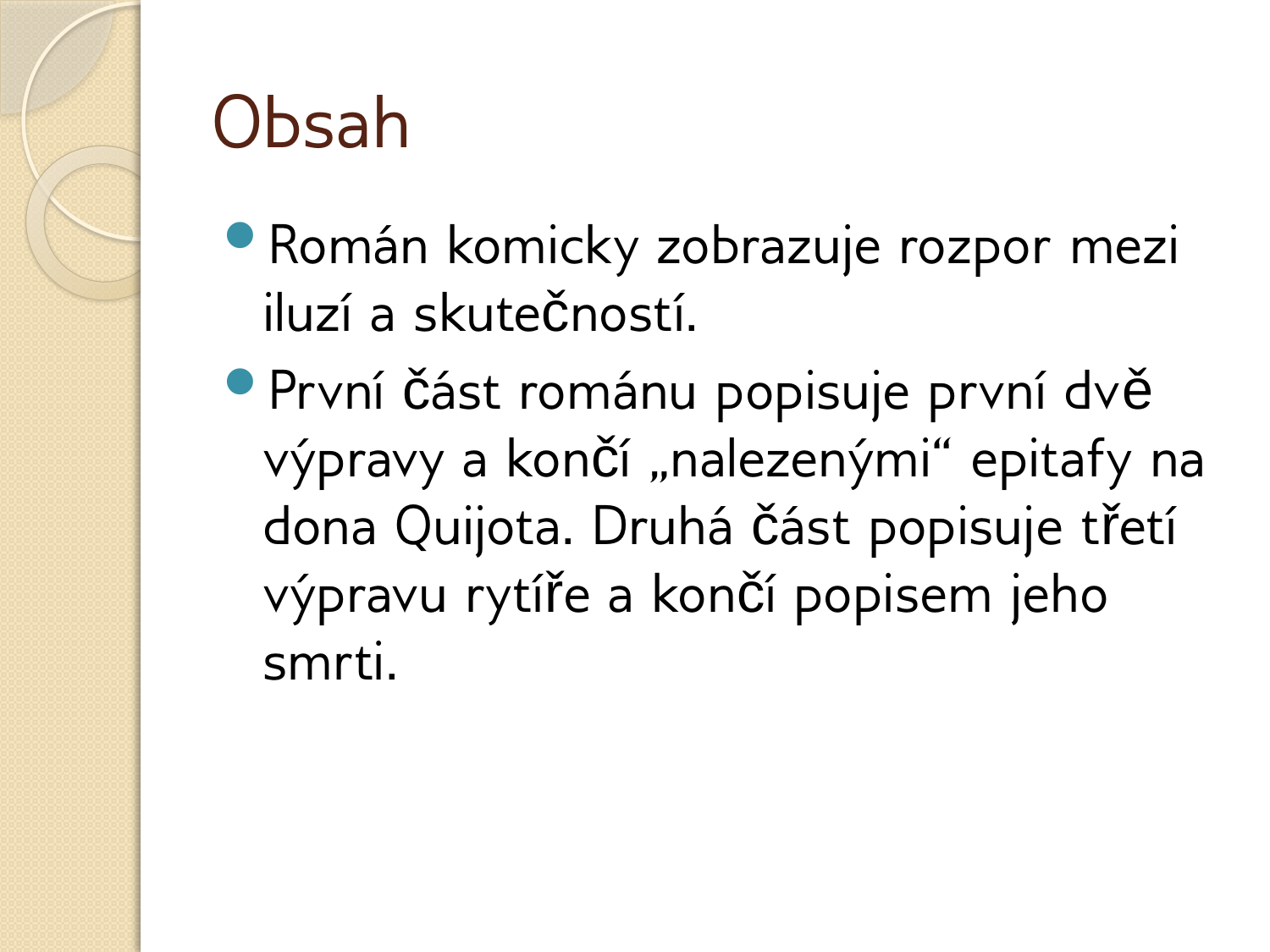

# Obsah
Román komicky zobrazuje rozpor mezi iluzí a skutečností.
První část románu popisuje první dvě výpravy a končí „nalezenými“ epitafy na dona Quijota. Druhá část popisuje třetí výpravu rytíře a končí popisem jeho smrti.